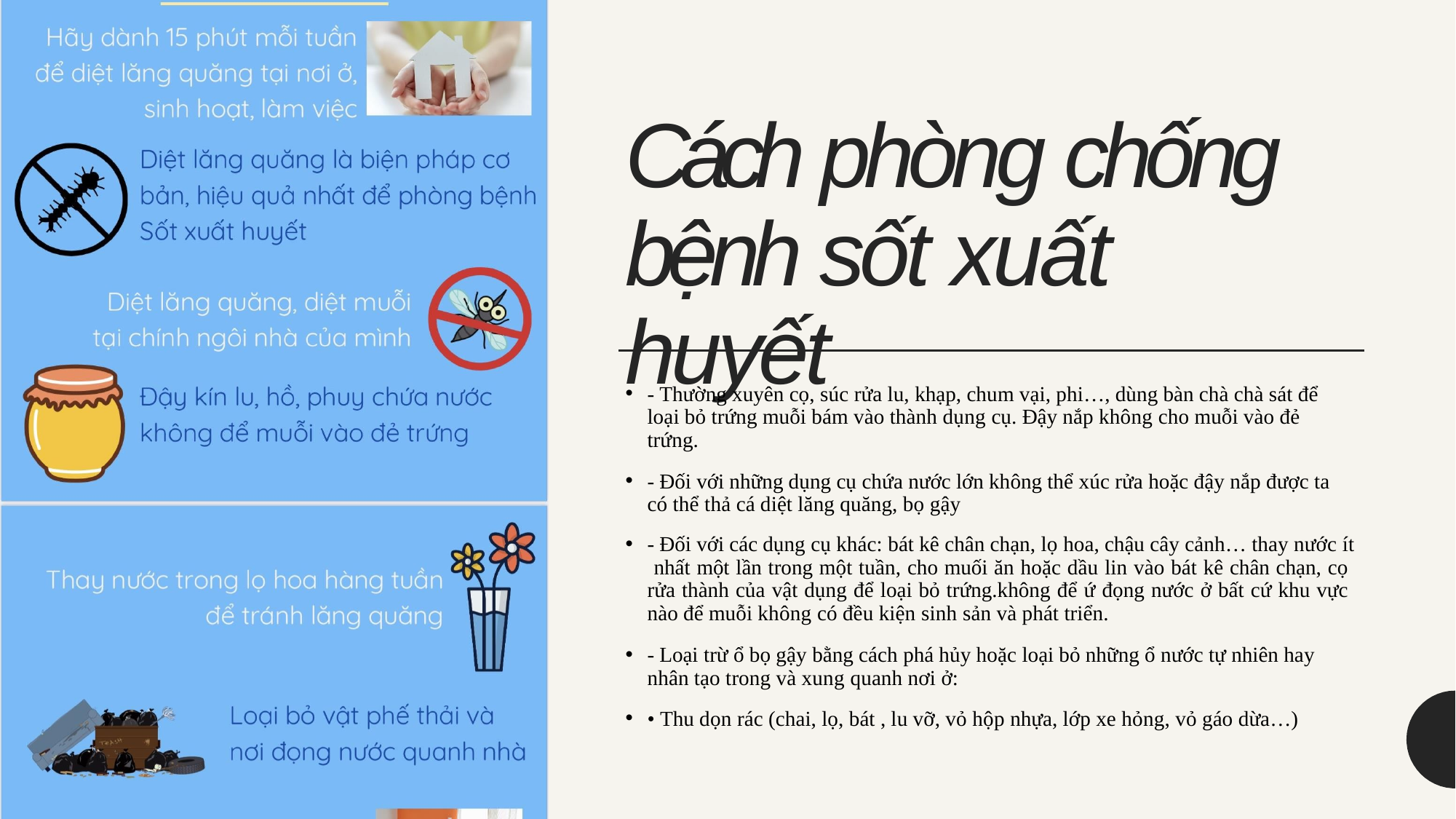

# Cách phòng chống  bệnh sốt xuất huyết

- Thường xuyên cọ, súc rửa lu, khạp, chum vại, phi…, dùng bàn chà chà sát để  loại bỏ trứng muỗi bám vào thành dụng cụ. Đậy nắp không cho muỗi vào đẻ trứng.
- Đối với những dụng cụ chứa nước lớn không thể xúc rửa hoặc đậy nắp được ta  có thể thả cá diệt lăng quăng, bọ gậy
- Đối với các dụng cụ khác: bát kê chân chạn, lọ hoa, chậu cây cảnh… thay nước ít  nhất một lần trong một tuần, cho muối ăn hoặc dầu lin vào bát kê chân chạn, cọ  rửa thành của vật dụng để loại bỏ trứng.không để ứ đọng nước ở bất cứ khu vực  nào để muỗi không có đều kiện sinh sản và phát triển.
- Loại trừ ổ bọ gậy bằng cách phá hủy hoặc loại bỏ những ổ nước tự nhiên hay  nhân tạo trong và xung quanh nơi ở:
• Thu dọn rác (chai, lọ, bát , lu vỡ, vỏ hộp nhựa, lớp xe hỏng, vỏ gáo dừa…)